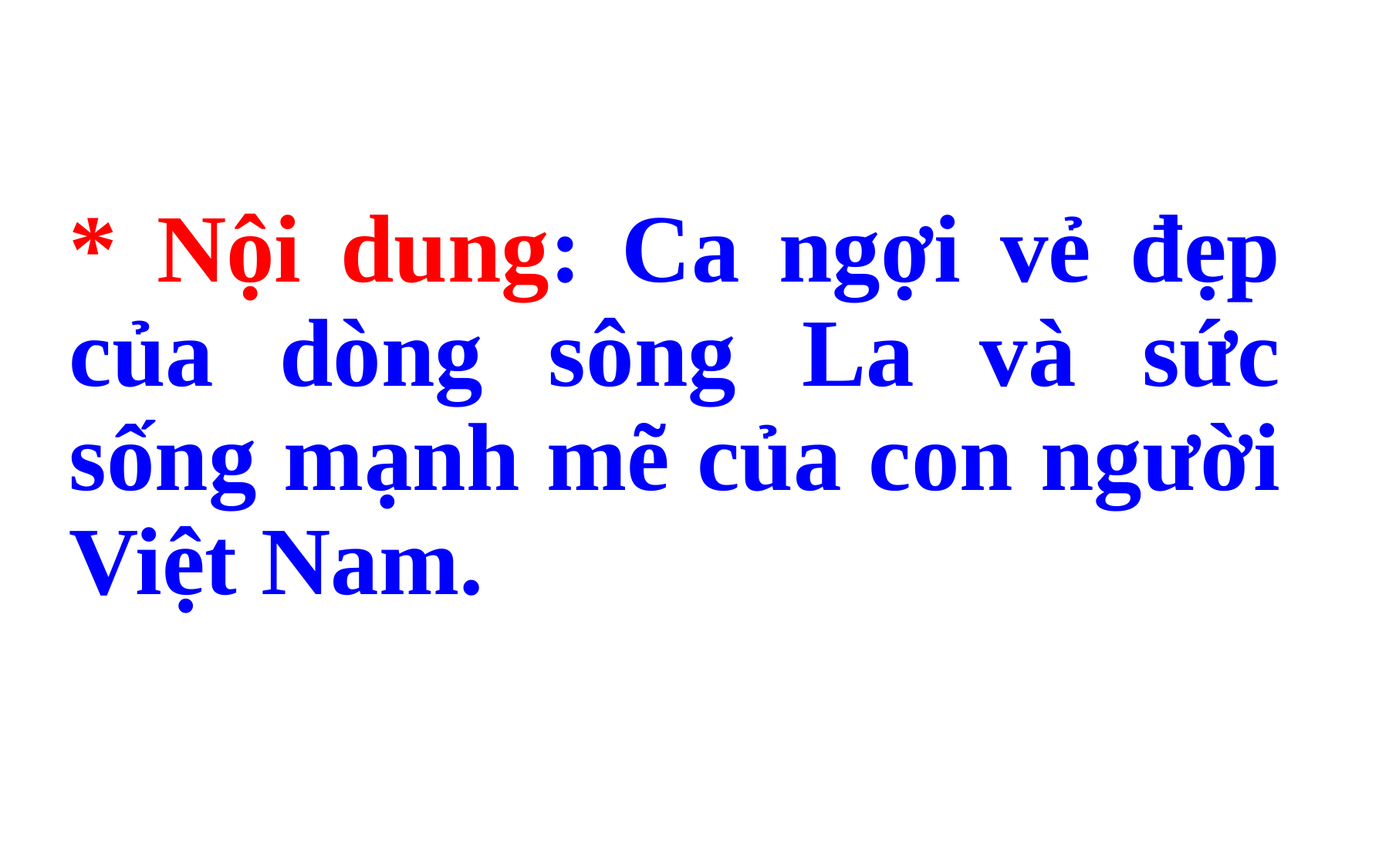

* Nội dung: Ca ngợi vẻ đẹp của dòng sông La và sức sống mạnh mẽ của con người Việt Nam.